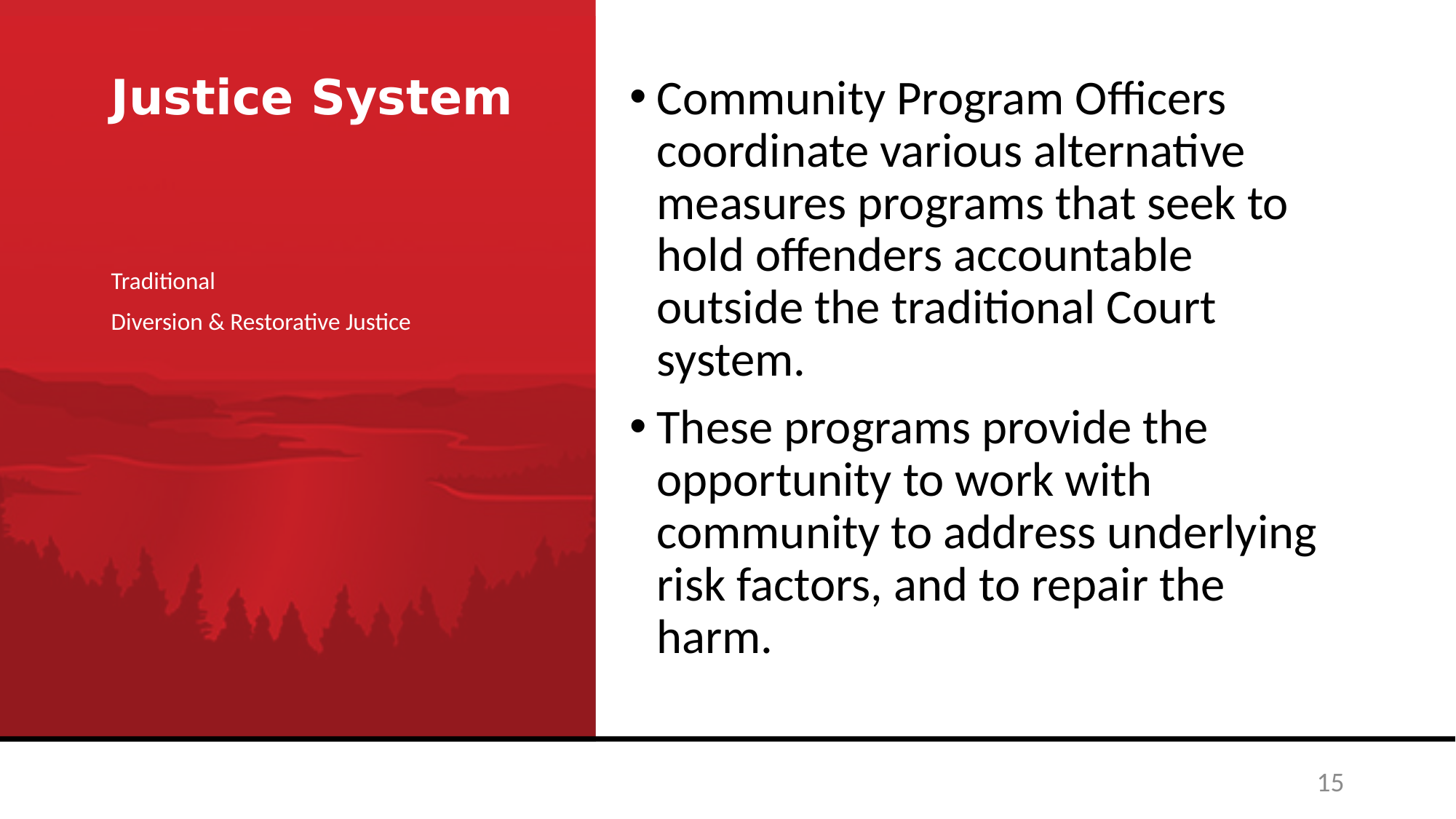

# Justice System
Community Program Officers coordinate various alternative measures programs that seek to hold offenders accountable outside the traditional Court system.
These programs provide the opportunity to work with community to address underlying risk factors, and to repair the harm.
Traditional
Diversion & Restorative Justice

15